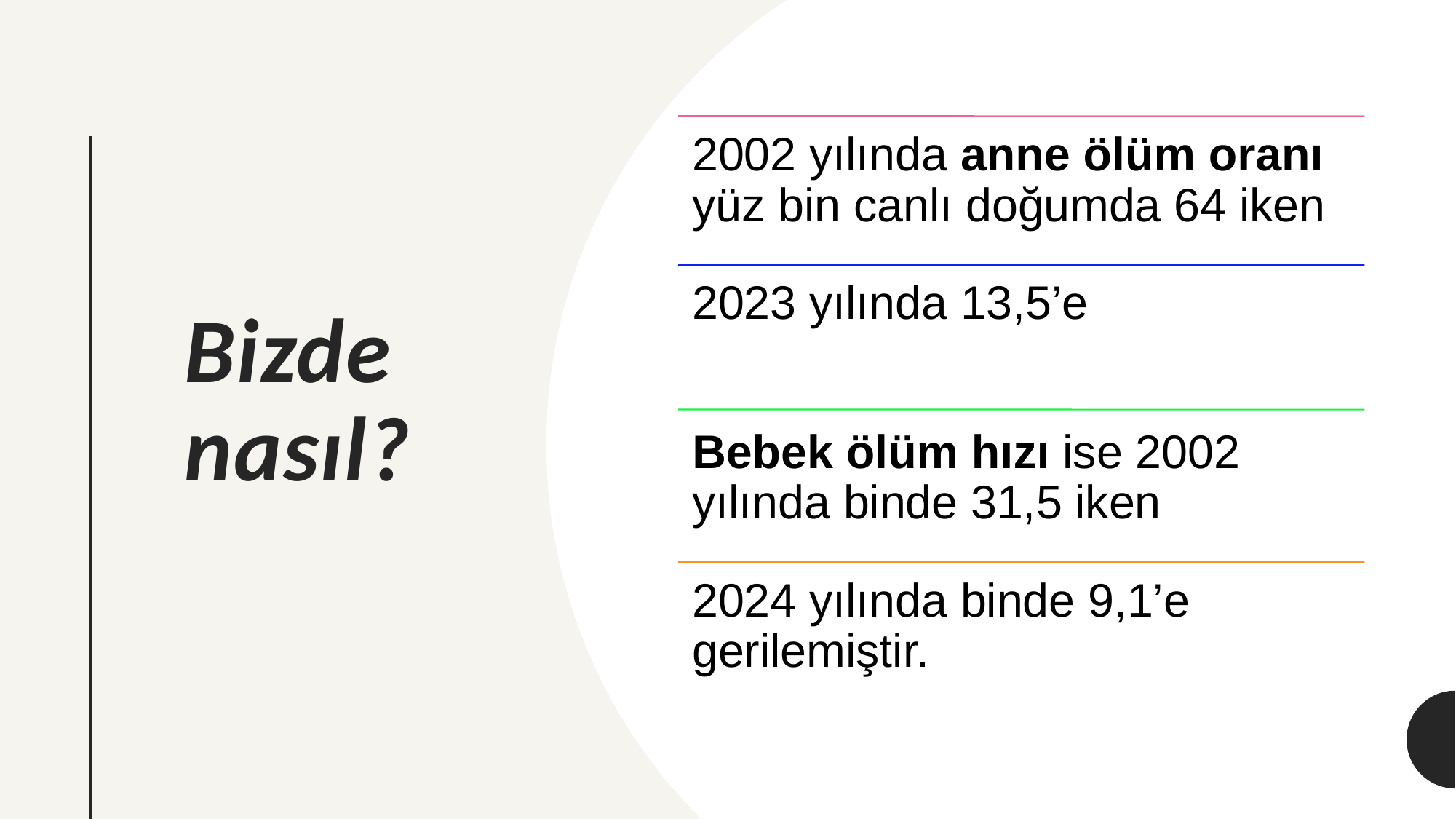

2002 yılında anne ölüm oranı yüz bin canlı doğumda 64 iken
2023 yılında 13,5’e
Bebek ölüm hızı ise 2002 yılında binde 31,5 iken
2024 yılında binde 9,1’e gerilemiştir.
# Bizde nasıl?